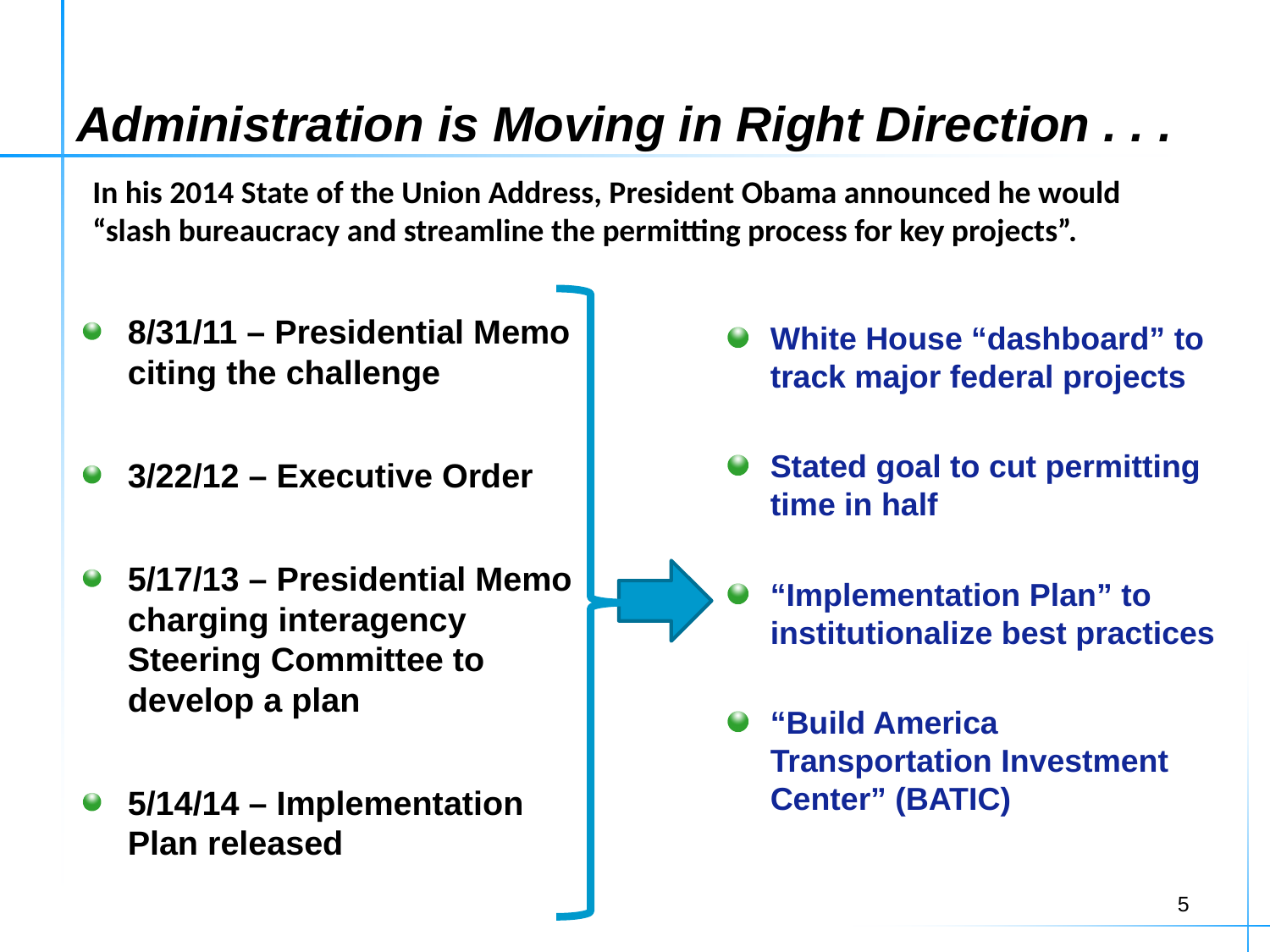

# Administration is Moving in Right Direction . . .
In his 2014 State of the Union Address, President Obama announced he would “slash bureaucracy and streamline the permitting process for key projects”.

8/31/11 – Presidential Memo citing the challenge
3/22/12 – Executive Order
5/17/13 – Presidential Memo charging interagency Steering Committee to develop a plan
5/14/14 – Implementation Plan released
White House “dashboard” to track major federal projects
Stated goal to cut permitting time in half
“Implementation Plan” to institutionalize best practices
“Build America Transportation Investment Center” (BATIC)

5